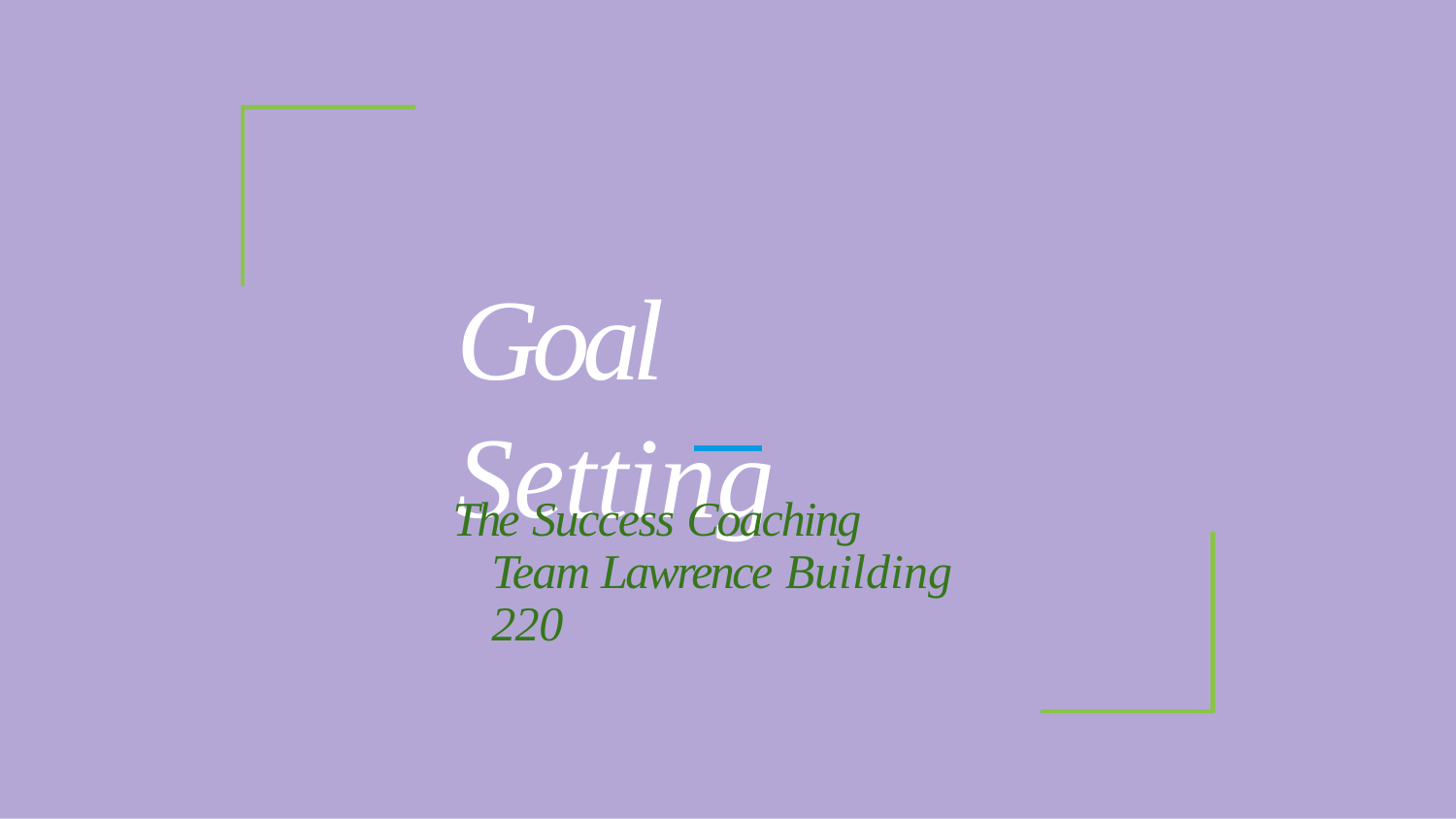

# Goal Setting
The Success Coaching Team Lawrence Building 220